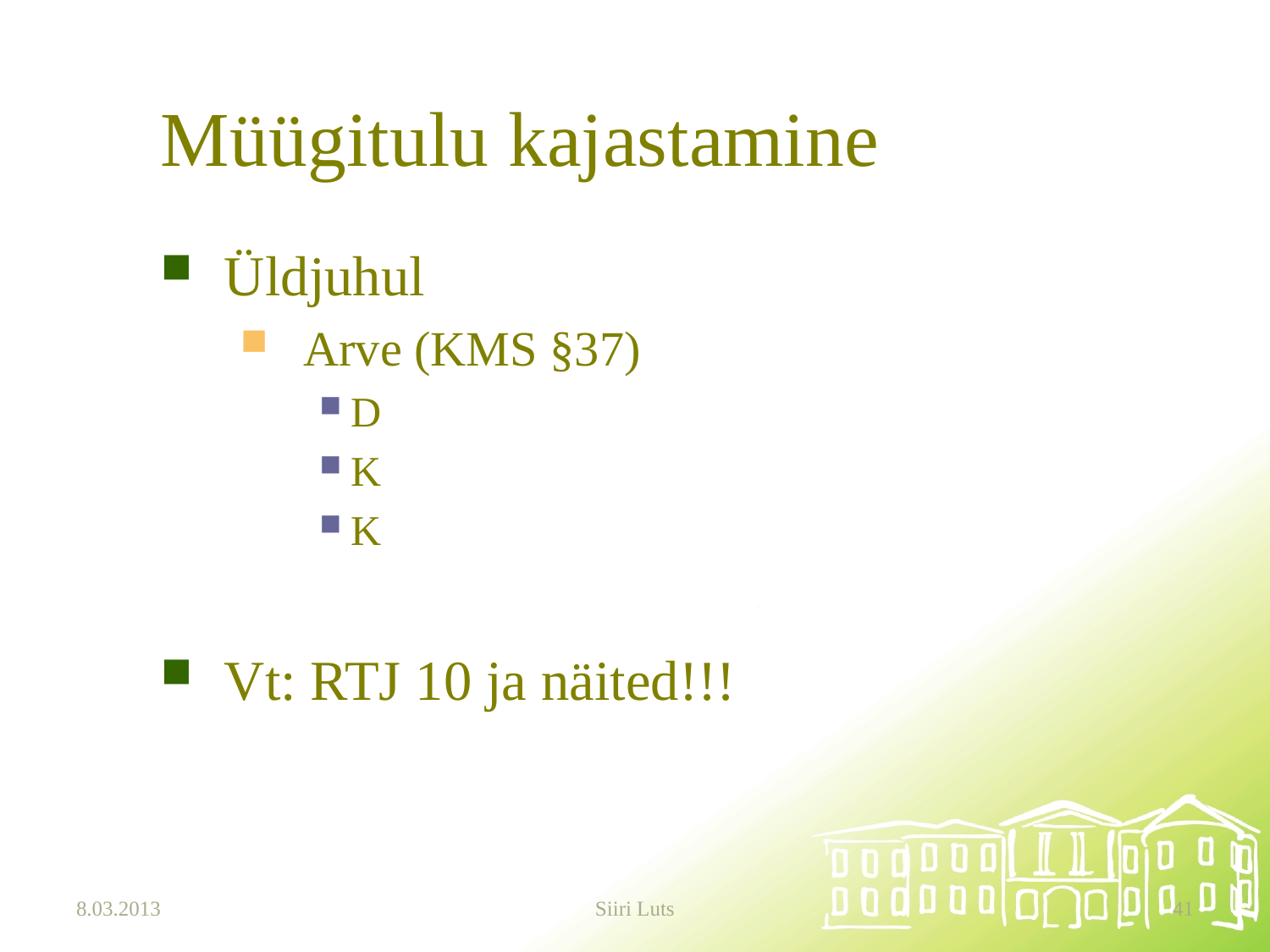

# Müügitulu kajastamine
Üldjuhul
Arve (KMS §37)
D
K
K

Vt: RTJ 10 ja näited!!!
8.03.2013
Siiri Luts
41